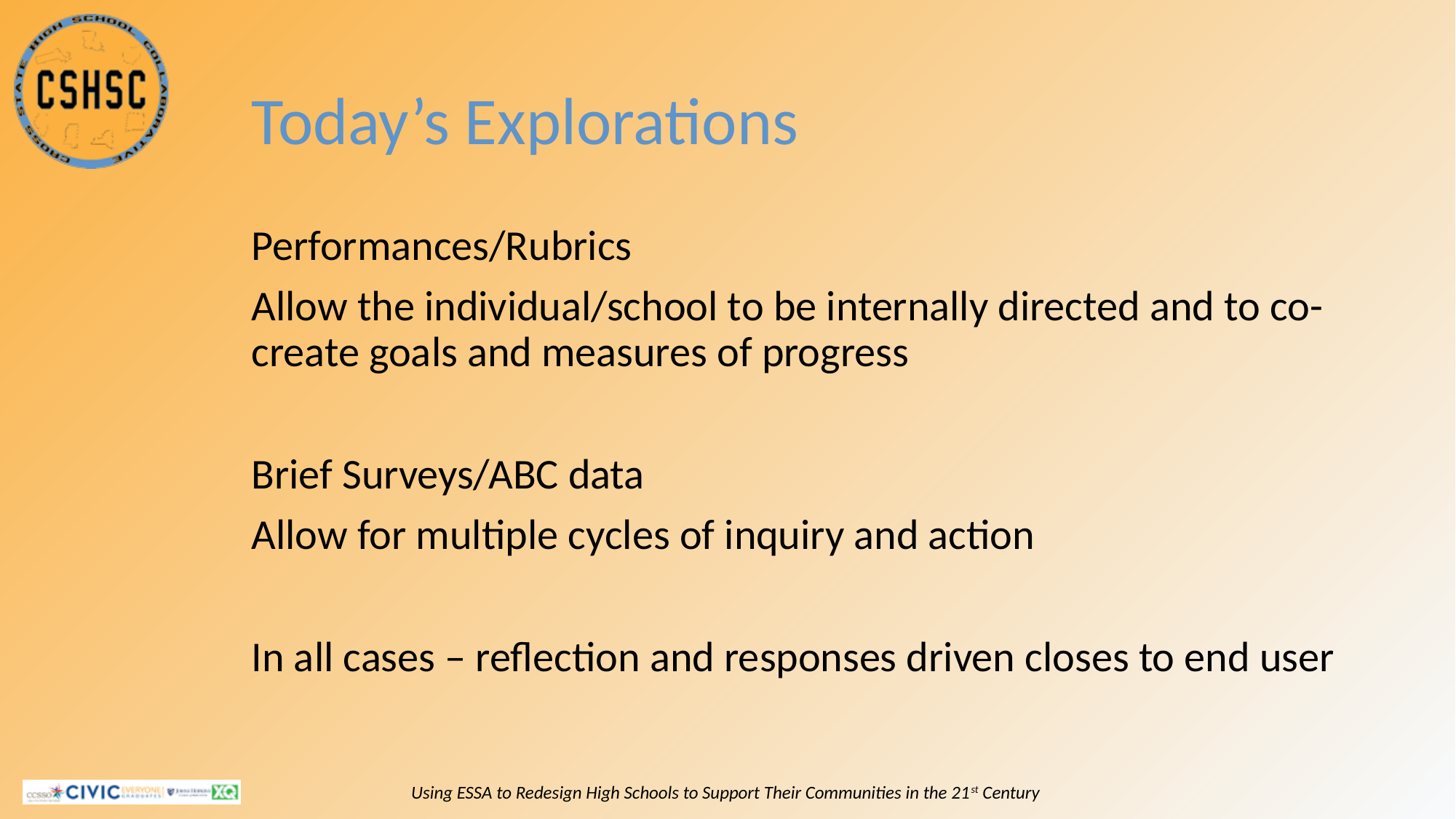

# Today’s Explorations
Performances/Rubrics
Allow the individual/school to be internally directed and to co-create goals and measures of progress

Brief Surveys/ABC data
Allow for multiple cycles of inquiry and action

In all cases – reflection and responses driven closes to end user